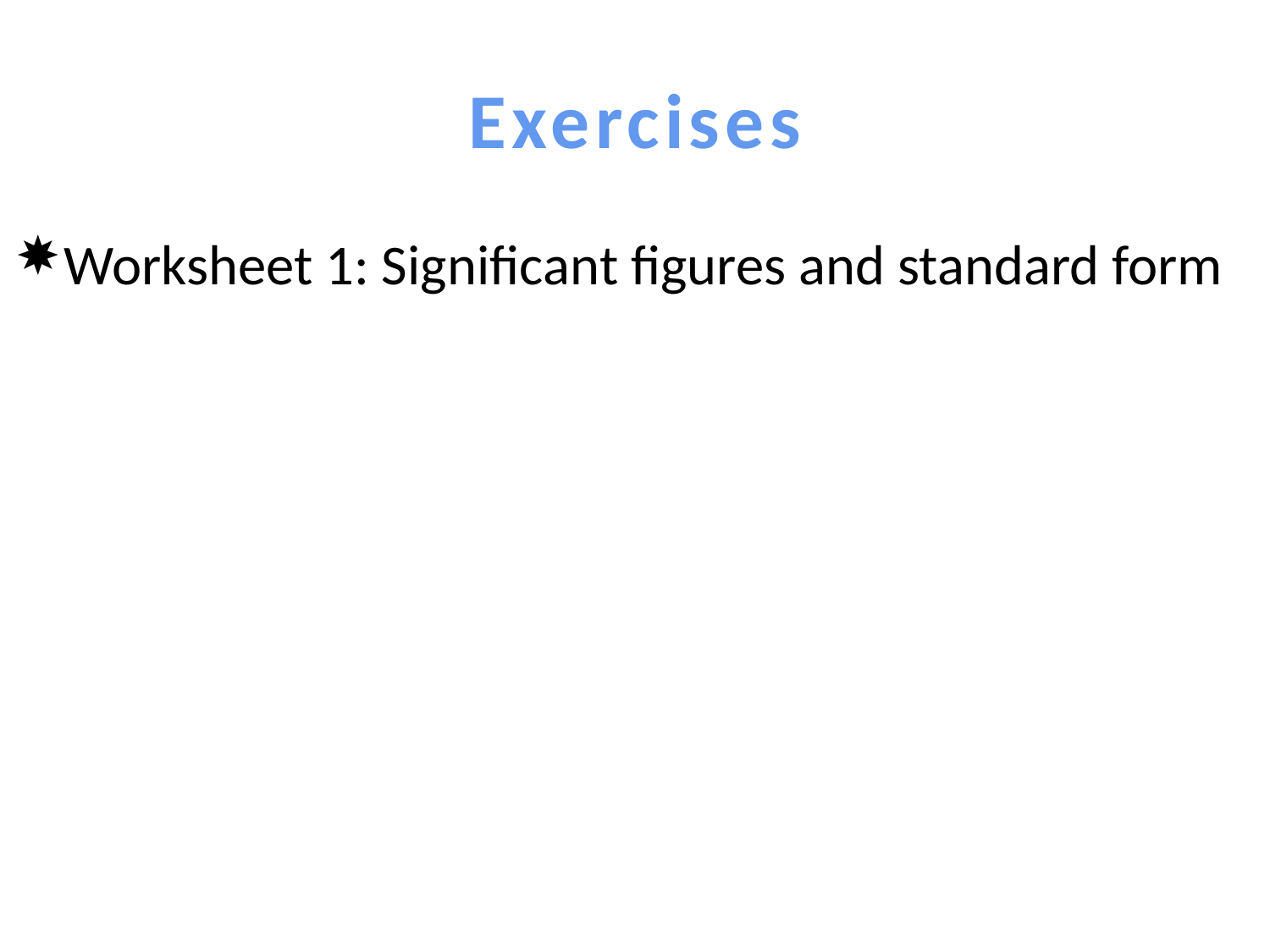

# Exercises
Worksheet 1: Significant figures and standard form